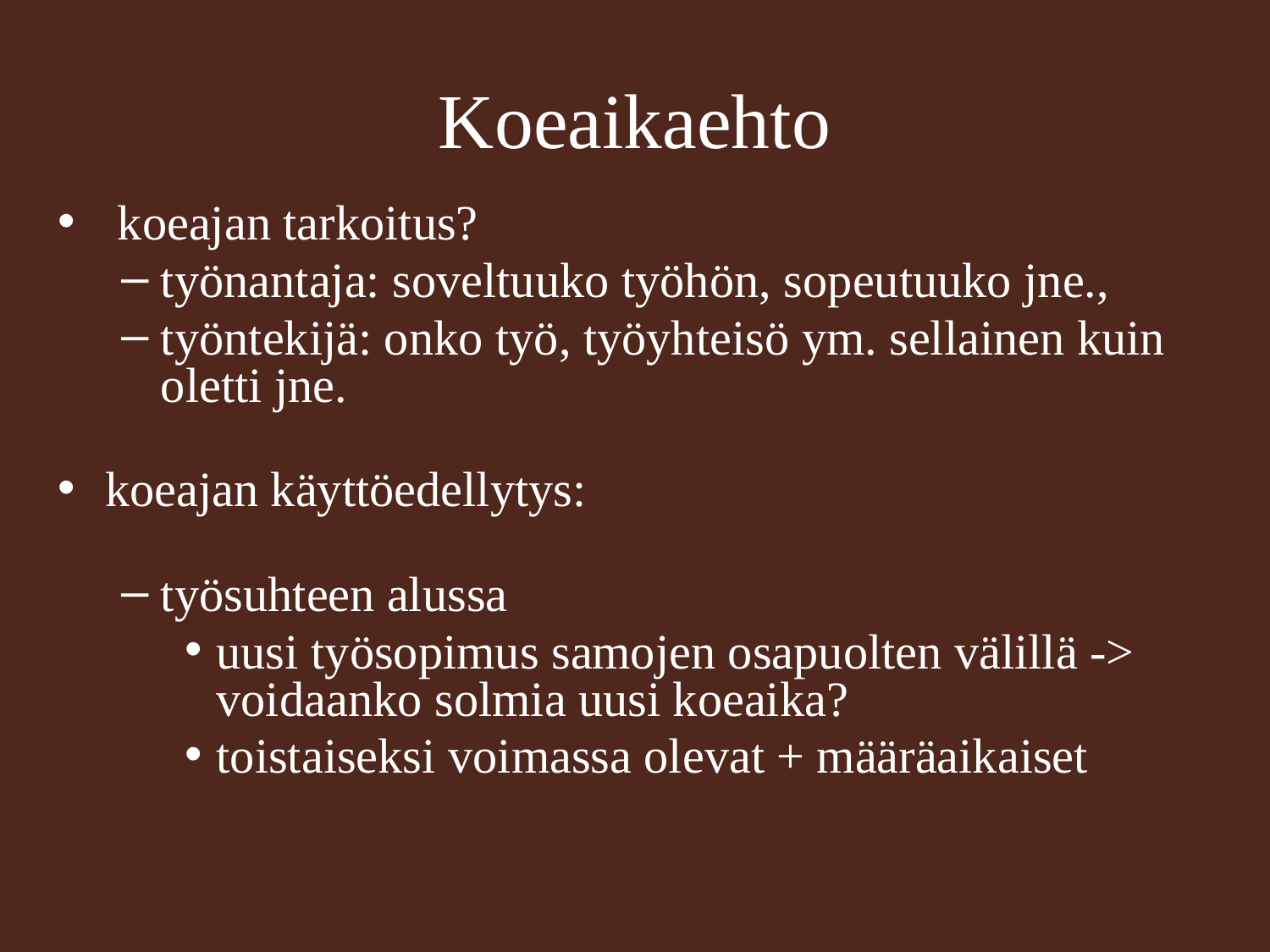

Koeaikaehto
 koeajan tarkoitus?
työnantaja: soveltuuko työhön, sopeutuuko jne.,
työntekijä: onko työ, työyhteisö ym. sellainen kuin oletti jne.
koeajan käyttöedellytys:
työsuhteen alussa
uusi työsopimus samojen osapuolten välillä -> voidaanko solmia uusi koeaika?
toistaiseksi voimassa olevat + määräaikaiset